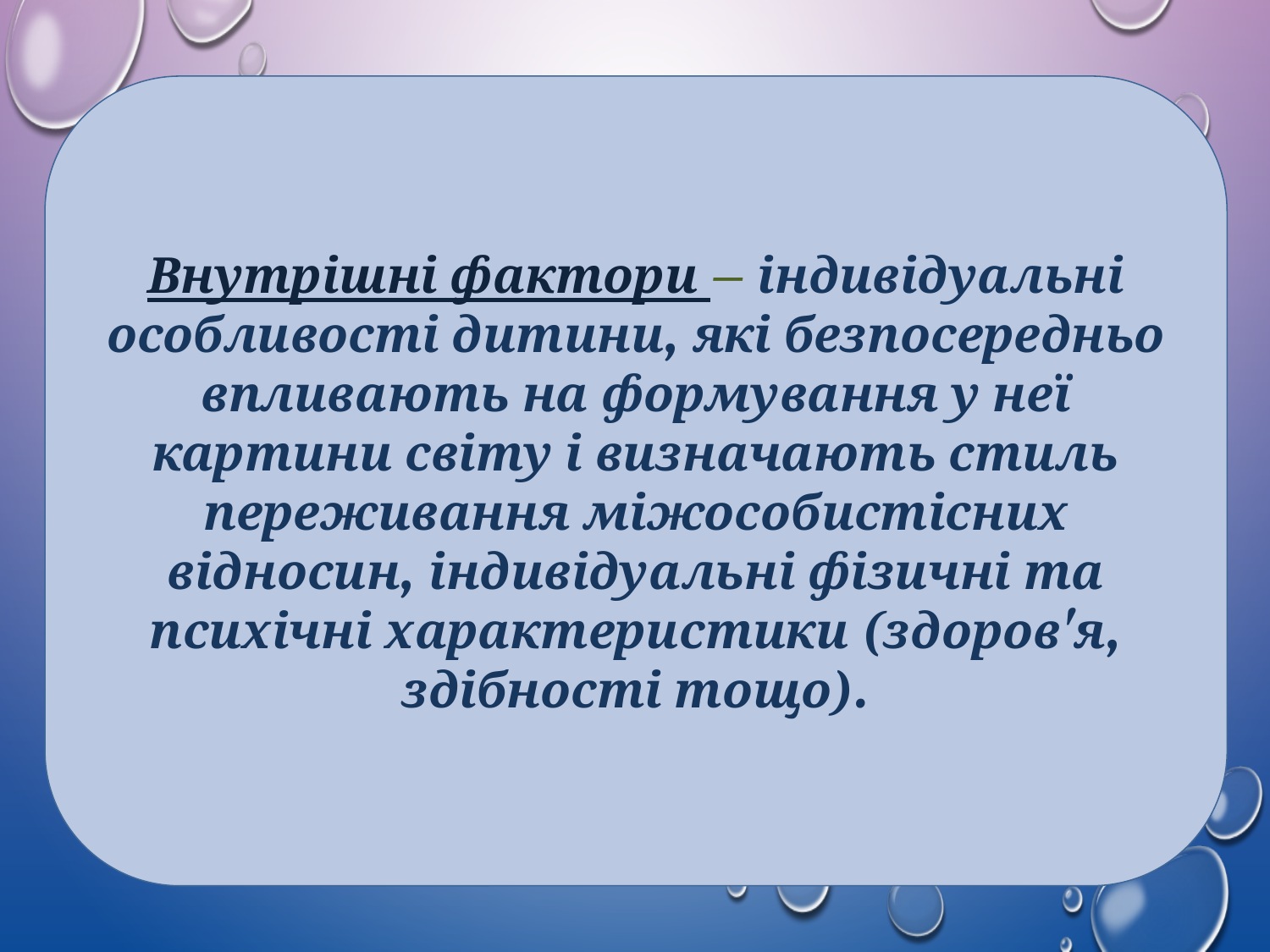

Внутрішні фактори – індивідуальні особливості дитини, які безпосередньо впливають на формування у неї картини світу і визначають стиль переживання міжособистісних відносин, індивідуальні фізичні та психічні характеристики (здоров'я, здібності тощо).